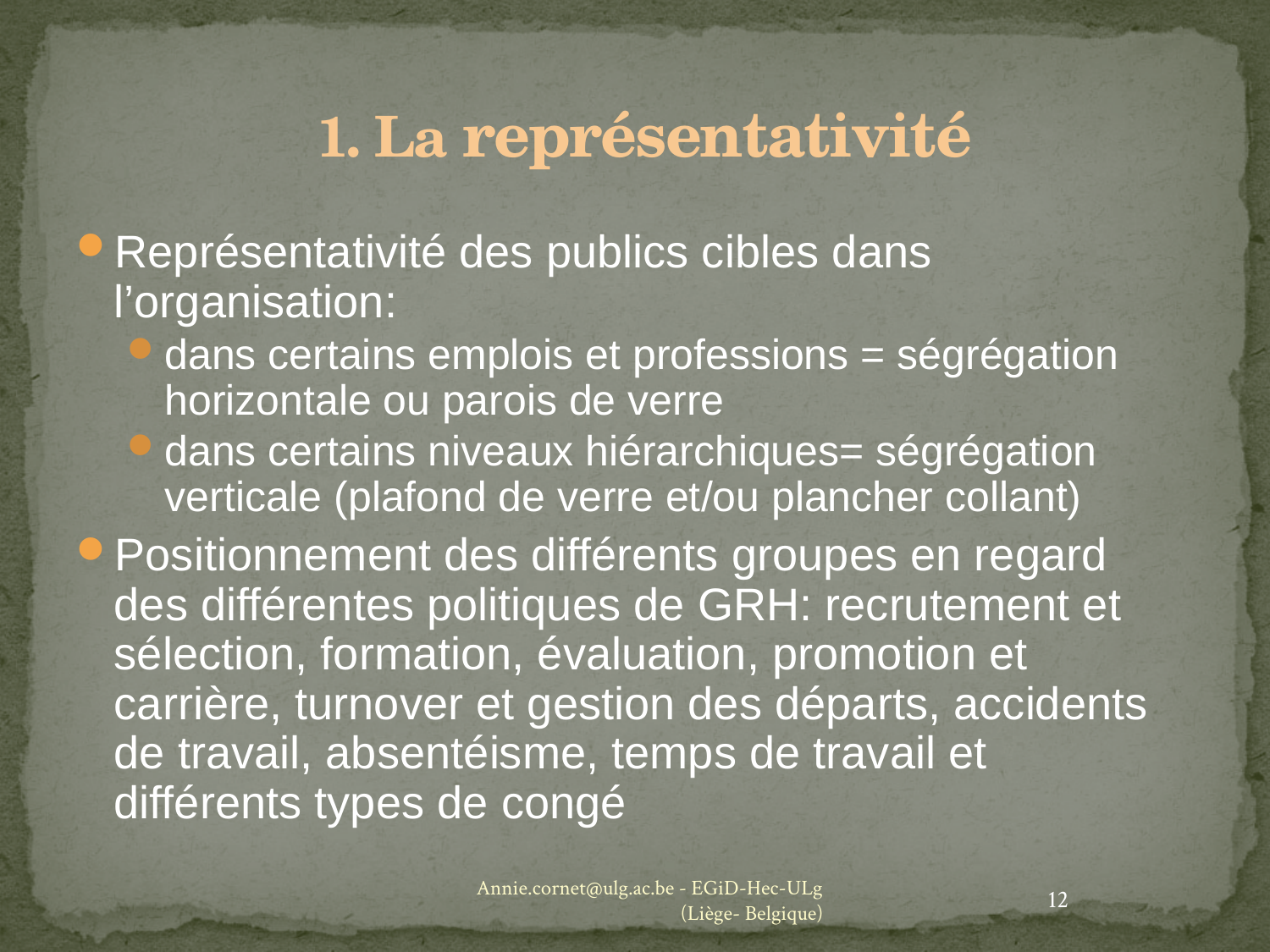

# 1. La représentativité
Représentativité des publics cibles dans l’organisation:
dans certains emplois et professions = ségrégation horizontale ou parois de verre
dans certains niveaux hiérarchiques= ségrégation verticale (plafond de verre et/ou plancher collant)
Positionnement des différents groupes en regard des différentes politiques de GRH: recrutement et sélection, formation, évaluation, promotion et carrière, turnover et gestion des départs, accidents de travail, absentéisme, temps de travail et différents types de congé
Annie.cornet@ulg.ac.be - EGiD-Hec-ULg (Liège- Belgique)
12